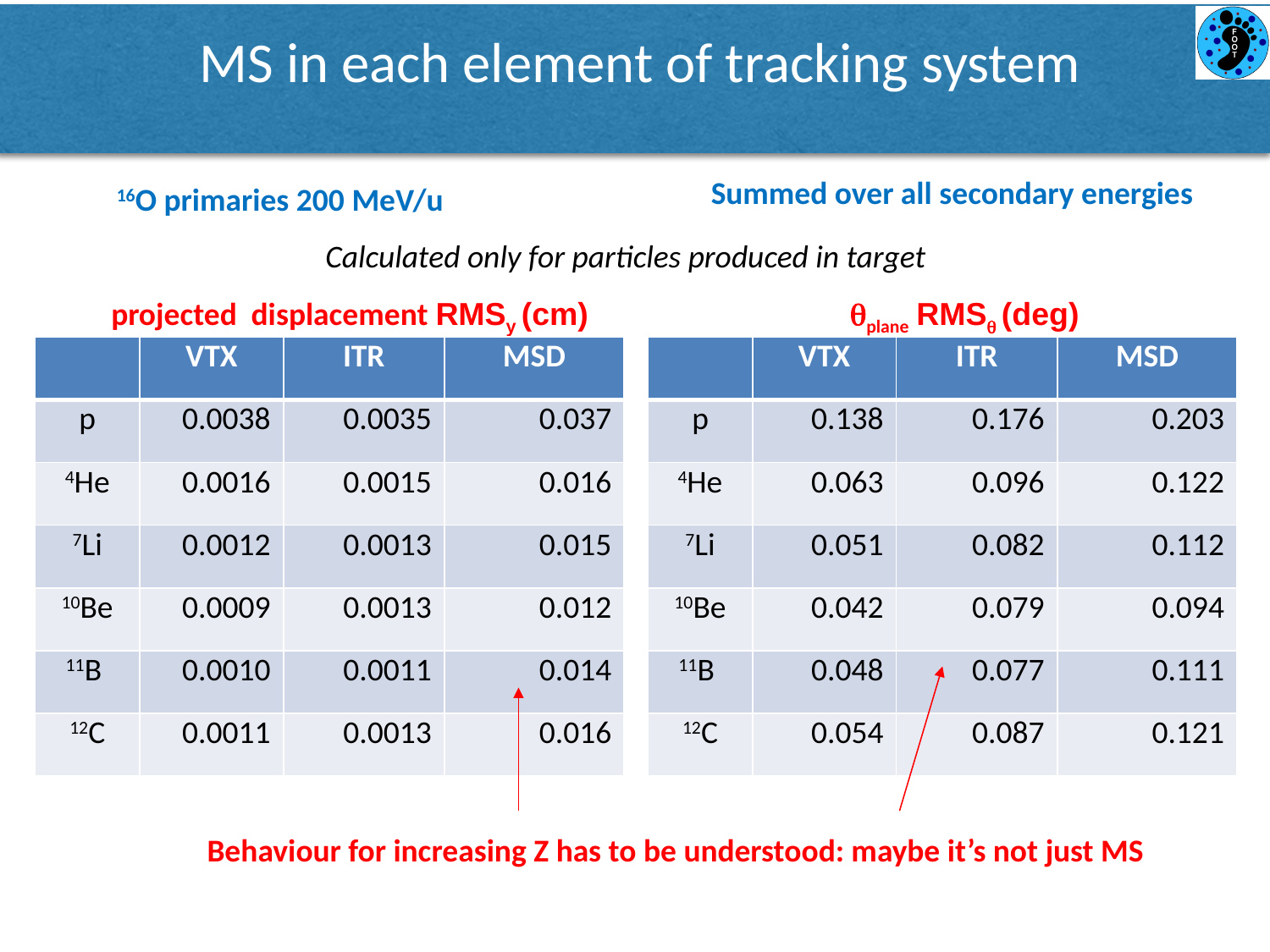

# MS in each element of tracking system
Summed over all secondary energies
16O primaries 200 MeV/u
Calculated only for particles produced in target
projected  displacement RMSy (cm)
θplane RMSθ (deg)
|  | VTX | ITR | MSD |
| --- | --- | --- | --- |
| p | 0.0038 | 0.0035 | 0.037 |
| 4He | 0.0016 | 0.0015 | 0.016 |
| 7Li | 0.0012 | 0.0013 | 0.015 |
| 10Be | 0.0009 | 0.0013 | 0.012 |
| 11B | 0.0010 | 0.0011 | 0.014 |
| 12C | 0.0011 | 0.0013 | 0.016 |
|  | VTX | ITR | MSD |
| --- | --- | --- | --- |
| p | 0.138 | 0.176 | 0.203 |
| 4He | 0.063 | 0.096 | 0.122 |
| 7Li | 0.051 | 0.082 | 0.112 |
| 10Be | 0.042 | 0.079 | 0.094 |
| 11B | 0.048 | 0.077 | 0.111 |
| 12C | 0.054 | 0.087 | 0.121 |
Behaviour for increasing Z has to be understood: maybe it’s not just MS